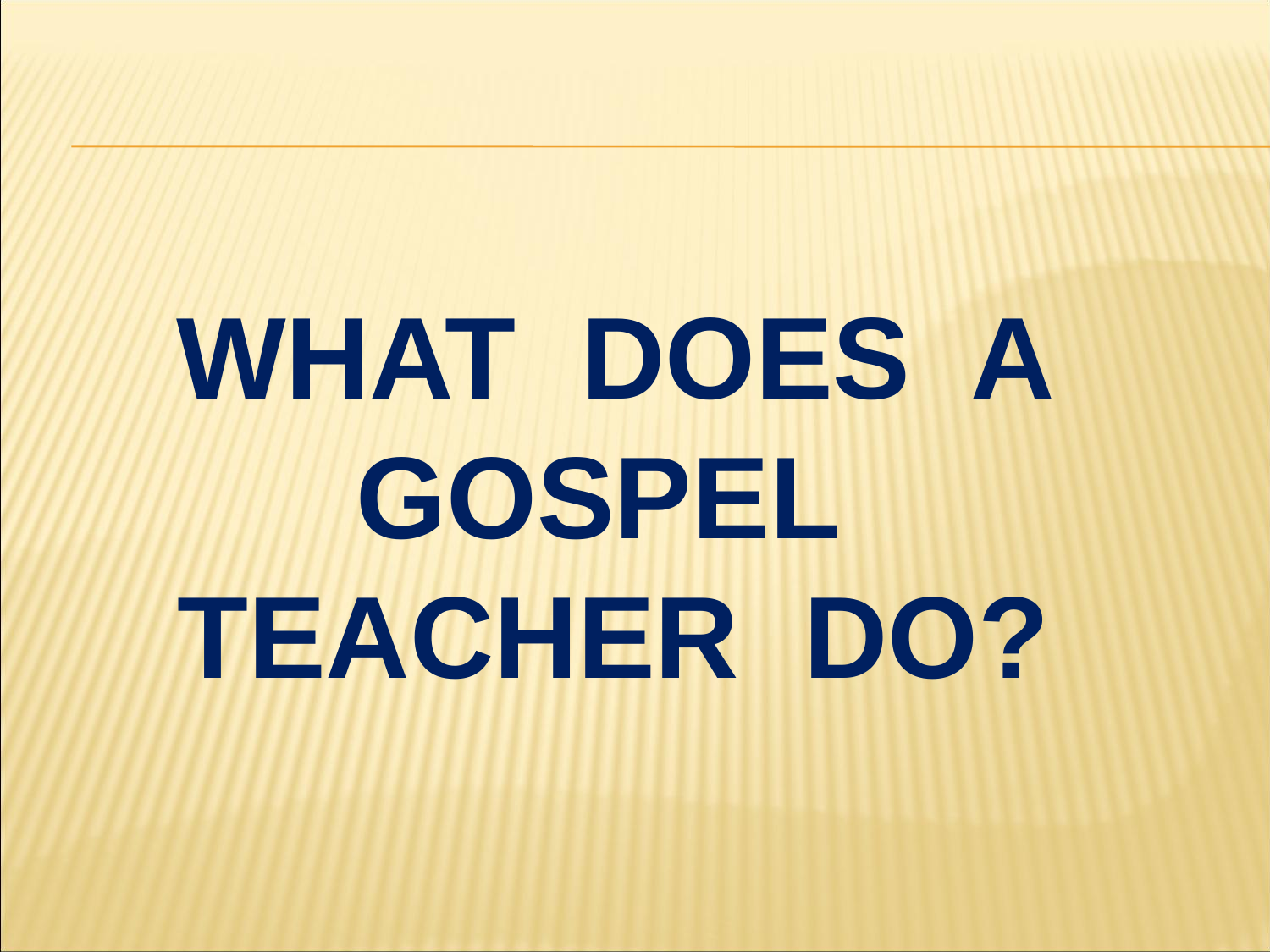

# what  does  a gospel  teacher  do?